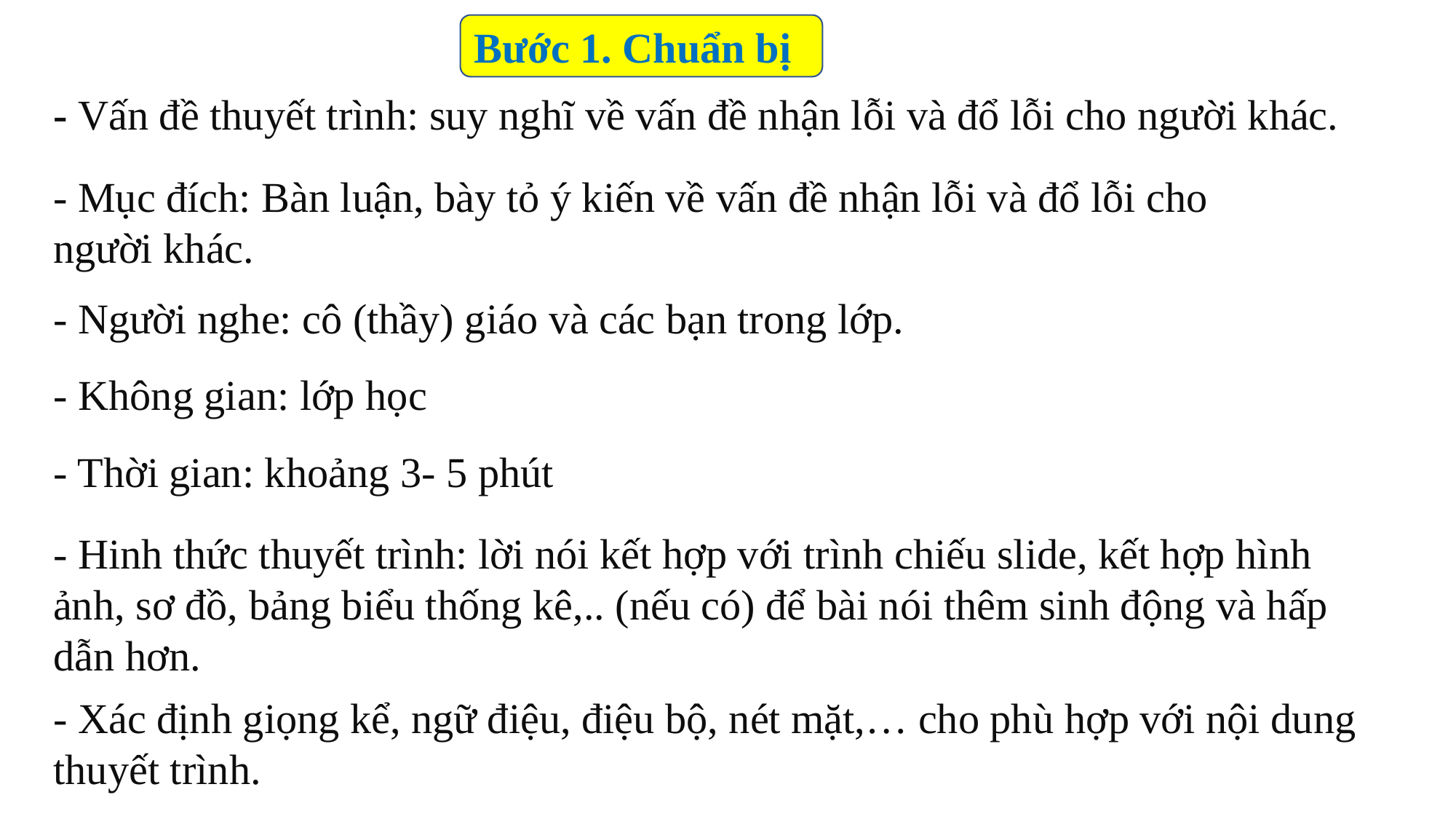

Bước 1. Chuẩn bị
- Vấn đề thuyết trình: suy nghĩ về vấn đề nhận lỗi và đổ lỗi cho người khác.
- Mục đích: Bàn luận, bày tỏ ý kiến về vấn đề nhận lỗi và đổ lỗi cho người khác.
- Người nghe: cô (thầy) giáo và các bạn trong lớp.
- Không gian: lớp học
- Thời gian: khoảng 3- 5 phút
- Hinh thức thuyết trình: lời nói kết hợp với trình chiếu slide, kết hợp hình ảnh, sơ đồ, bảng biểu thống kê,.. (nếu có) để bài nói thêm sinh động và hấp dẫn hơn.
- Xác định giọng kể, ngữ điệu, điệu bộ, nét mặt,… cho phù hợp với nội dung thuyết trình.